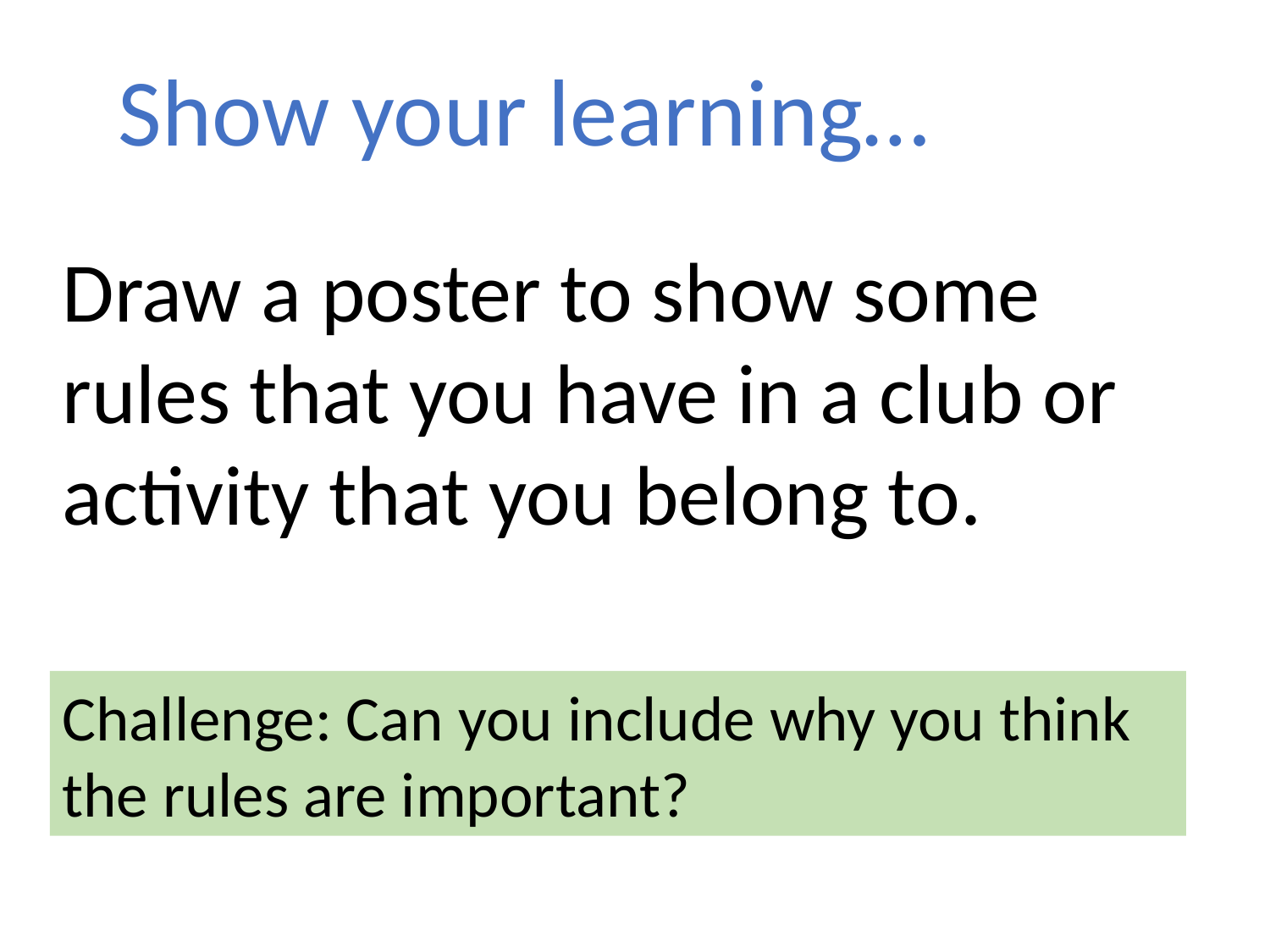

Show your learning…
Draw a poster to show some rules that you have in a club or activity that you belong to.
Challenge: Can you include why you think the rules are important?